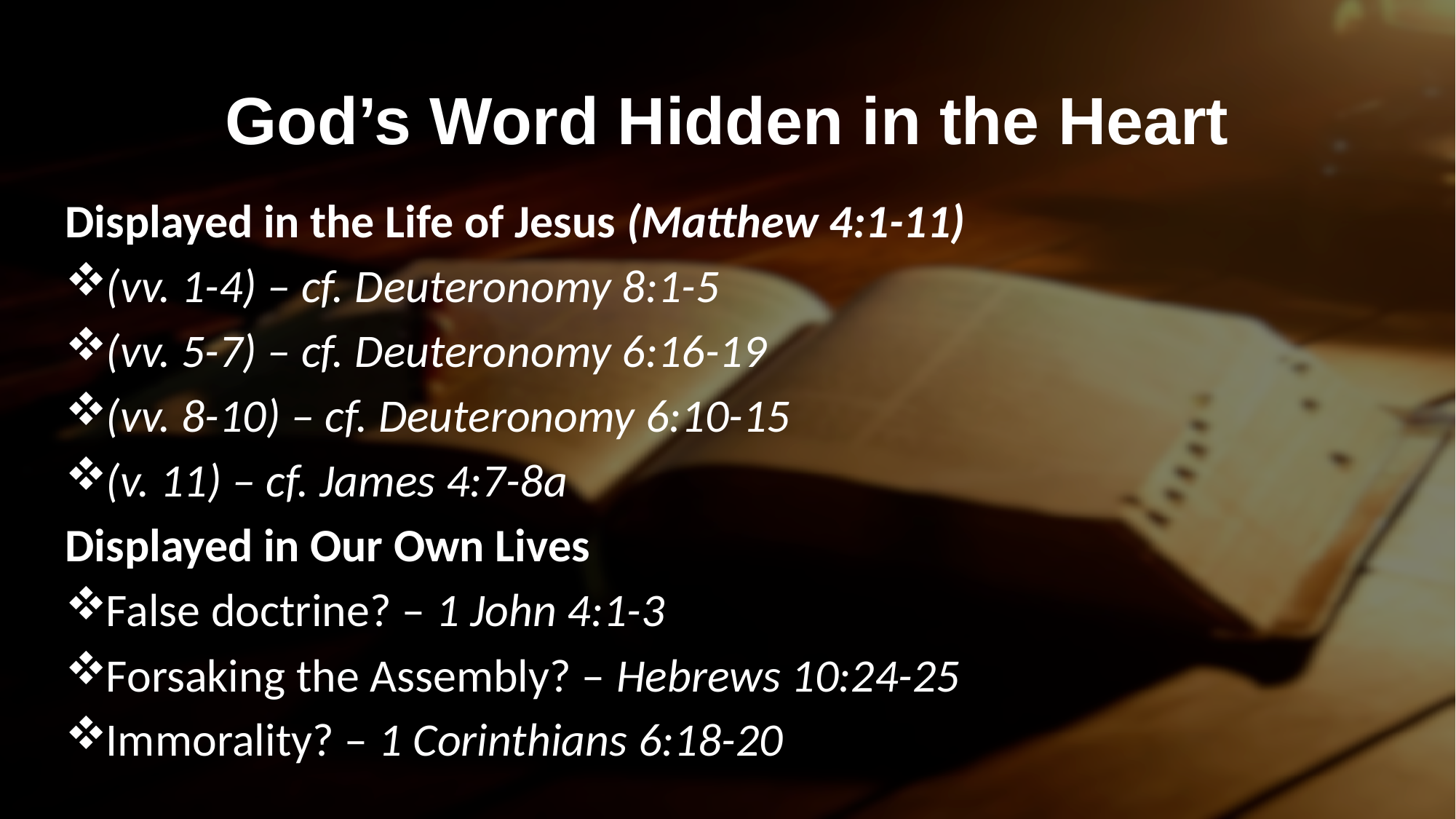

# God’s Word Hidden in the Heart
Displayed in the Life of Jesus (Matthew 4:1-11)
(vv. 1-4) – cf. Deuteronomy 8:1-5
(vv. 5-7) – cf. Deuteronomy 6:16-19
(vv. 8-10) – cf. Deuteronomy 6:10-15
(v. 11) – cf. James 4:7-8a
Displayed in Our Own Lives
False doctrine? – 1 John 4:1-3
Forsaking the Assembly? – Hebrews 10:24-25
Immorality? – 1 Corinthians 6:18-20